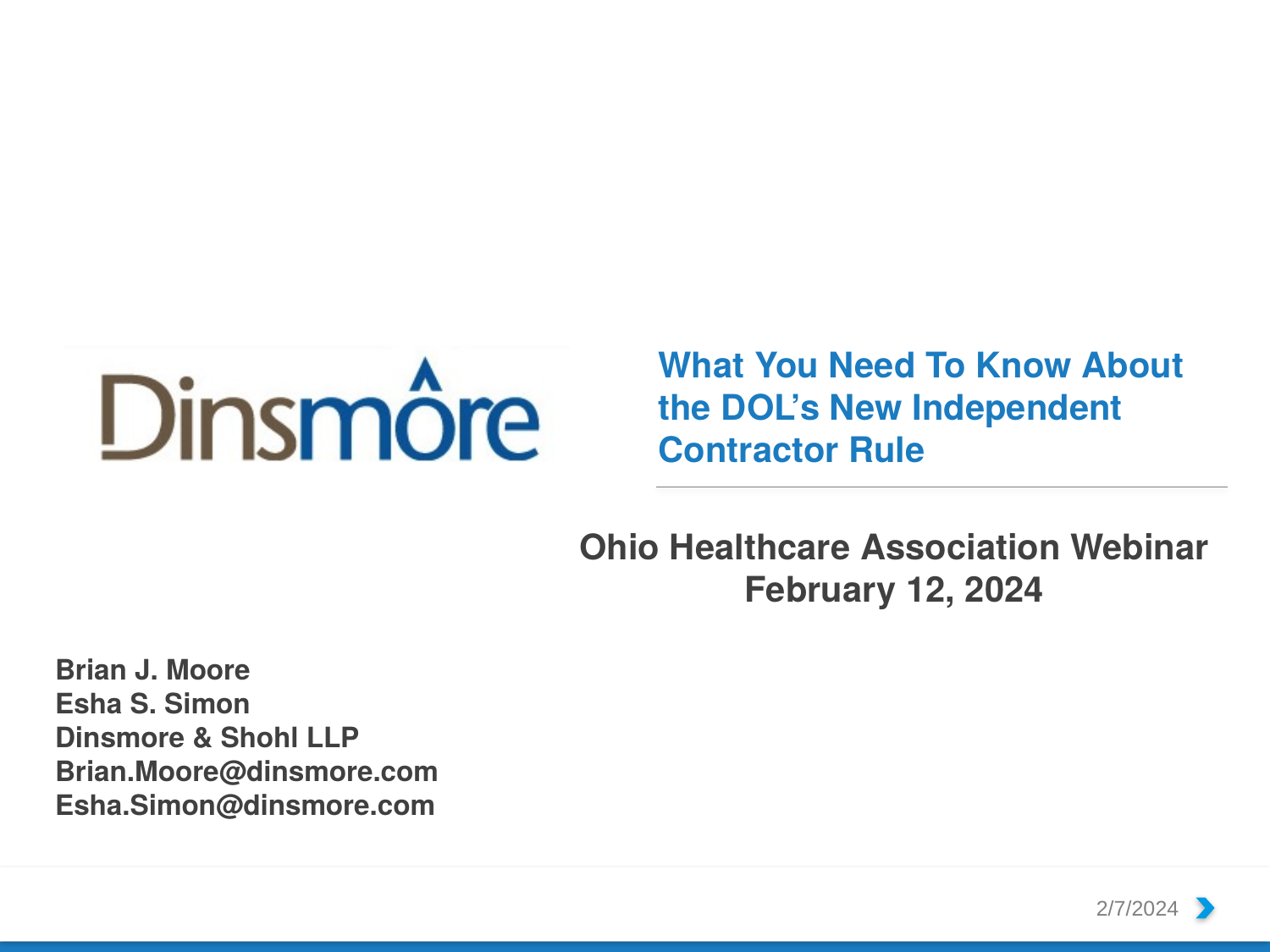

# What You Need To Know About the DOL’s New Independent Contractor Rule
				Ohio Healthcare Association Webinar
				February 12, 2024

Brian J. Moore
Esha S. Simon
Dinsmore & Shohl LLP
Brian.Moore@dinsmore.com
Esha.Simon@dinsmore.com
2/7/2024